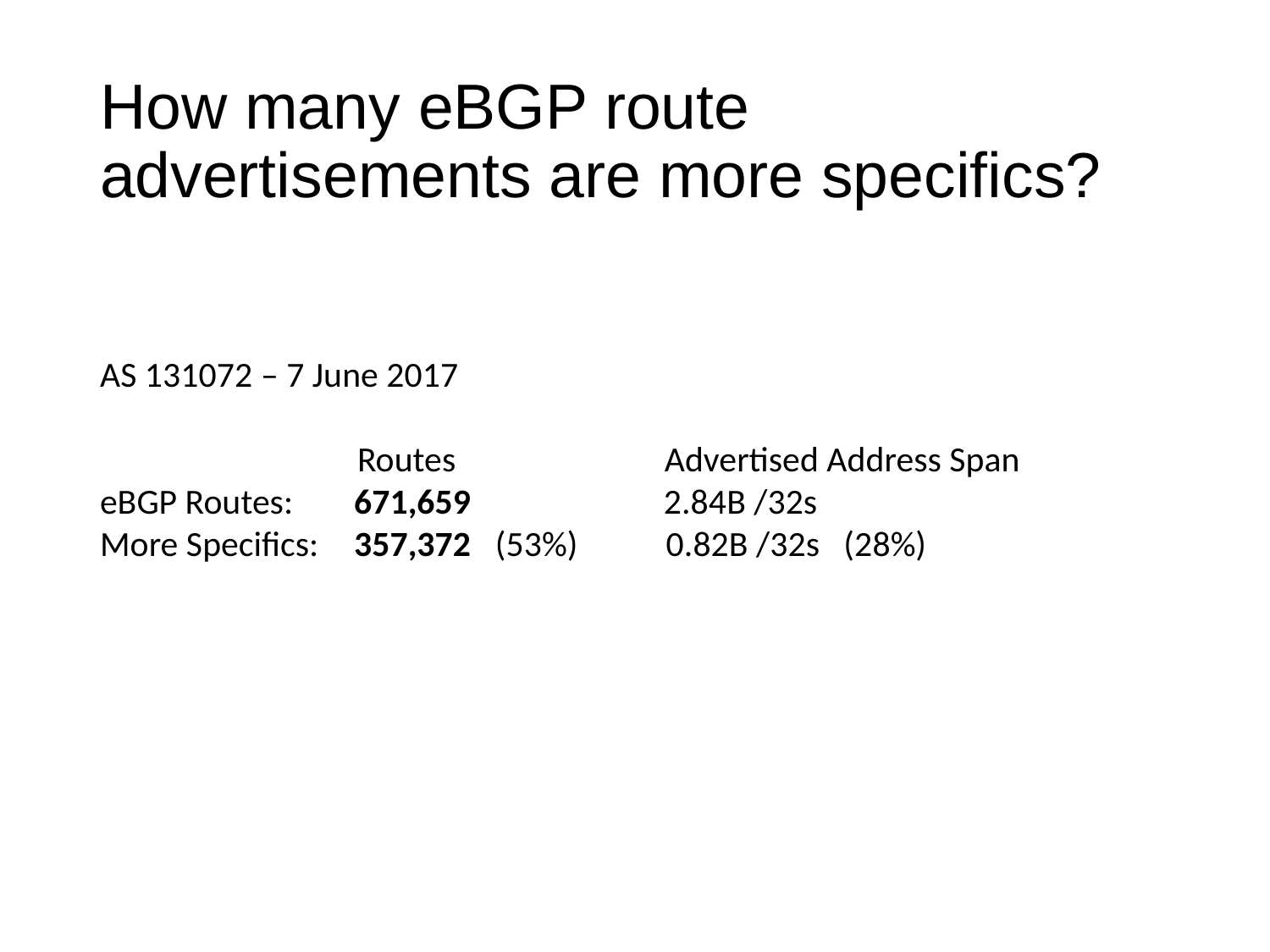

# How many eBGP route advertisements are more specifics?
AS 131072 – 7 June 2017

                                Routes                          Advertised Address Span
eBGP Routes:	671,659                        2.84B /32s
More Specifics:	357,372   (53%)           0.82B /32s   (28%)